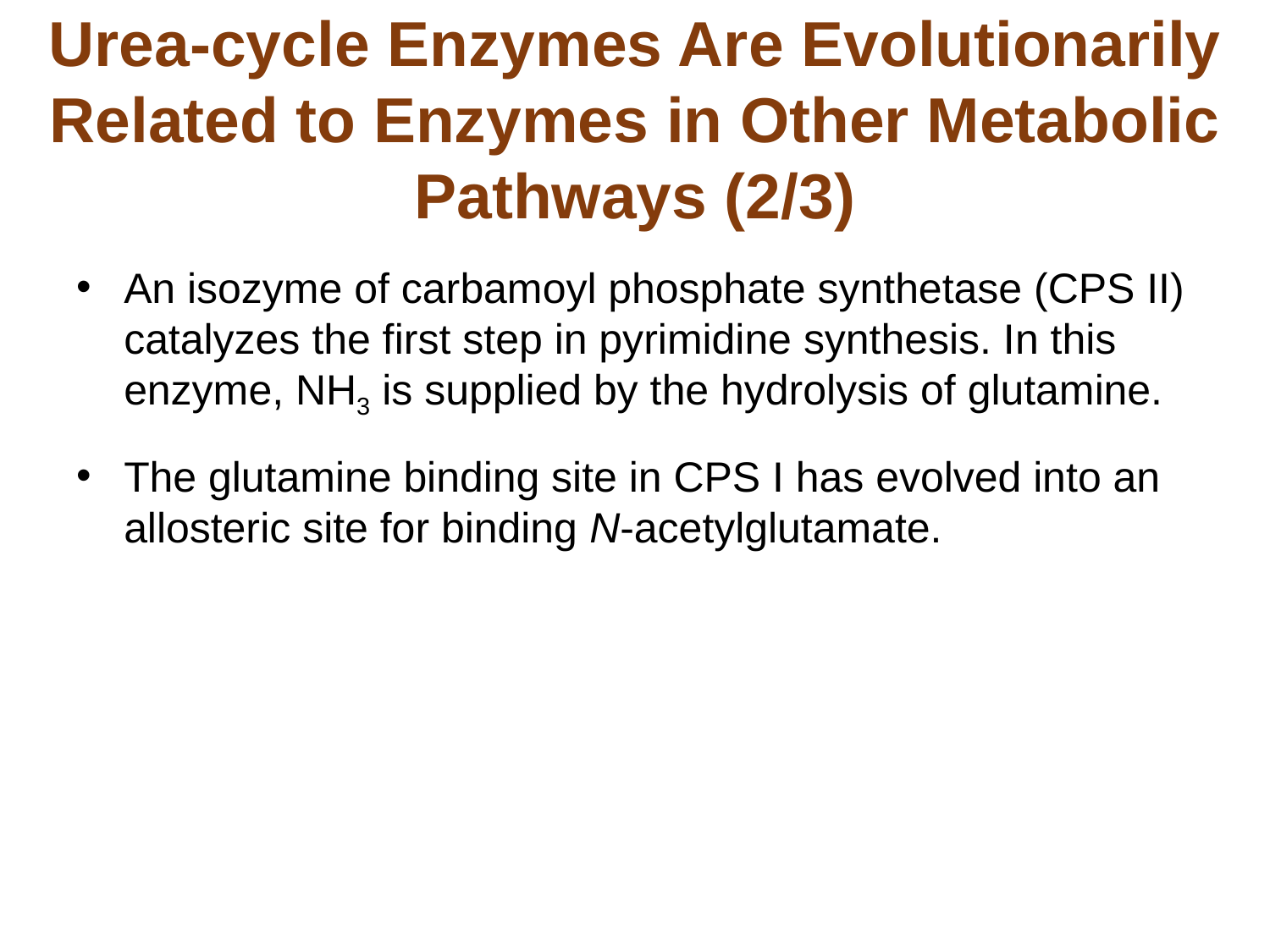

# Urea-cycle Enzymes Are Evolutionarily Related to Enzymes in Other Metabolic Pathways (2/3)
An isozyme of carbamoyl phosphate synthetase (CPS II) catalyzes the first step in pyrimidine synthesis. In this enzyme, NH3 is supplied by the hydrolysis of glutamine.
The glutamine binding site in CPS I has evolved into an allosteric site for binding N-acetylglutamate.